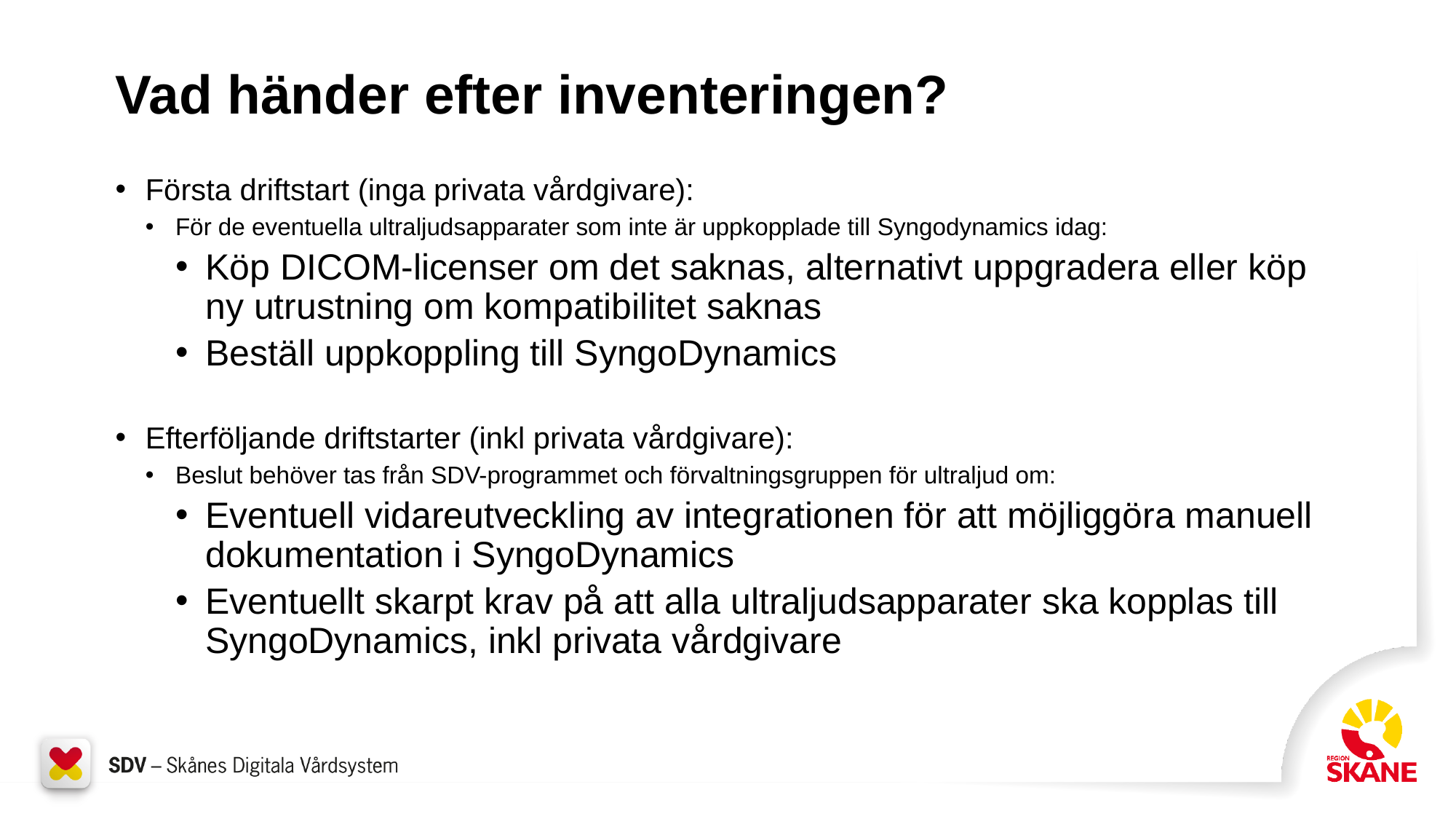

# Vad händer efter inventeringen?
Första driftstart (inga privata vårdgivare):
För de eventuella ultraljudsapparater som inte är uppkopplade till Syngodynamics idag:
Köp DICOM-licenser om det saknas, alternativt uppgradera eller köp ny utrustning om kompatibilitet saknas
Beställ uppkoppling till SyngoDynamics

Efterföljande driftstarter (inkl privata vårdgivare):
Beslut behöver tas från SDV-programmet och förvaltningsgruppen för ultraljud om:
Eventuell vidareutveckling av integrationen för att möjliggöra manuell dokumentation i SyngoDynamics
Eventuellt skarpt krav på att alla ultraljudsapparater ska kopplas till SyngoDynamics, inkl privata vårdgivare